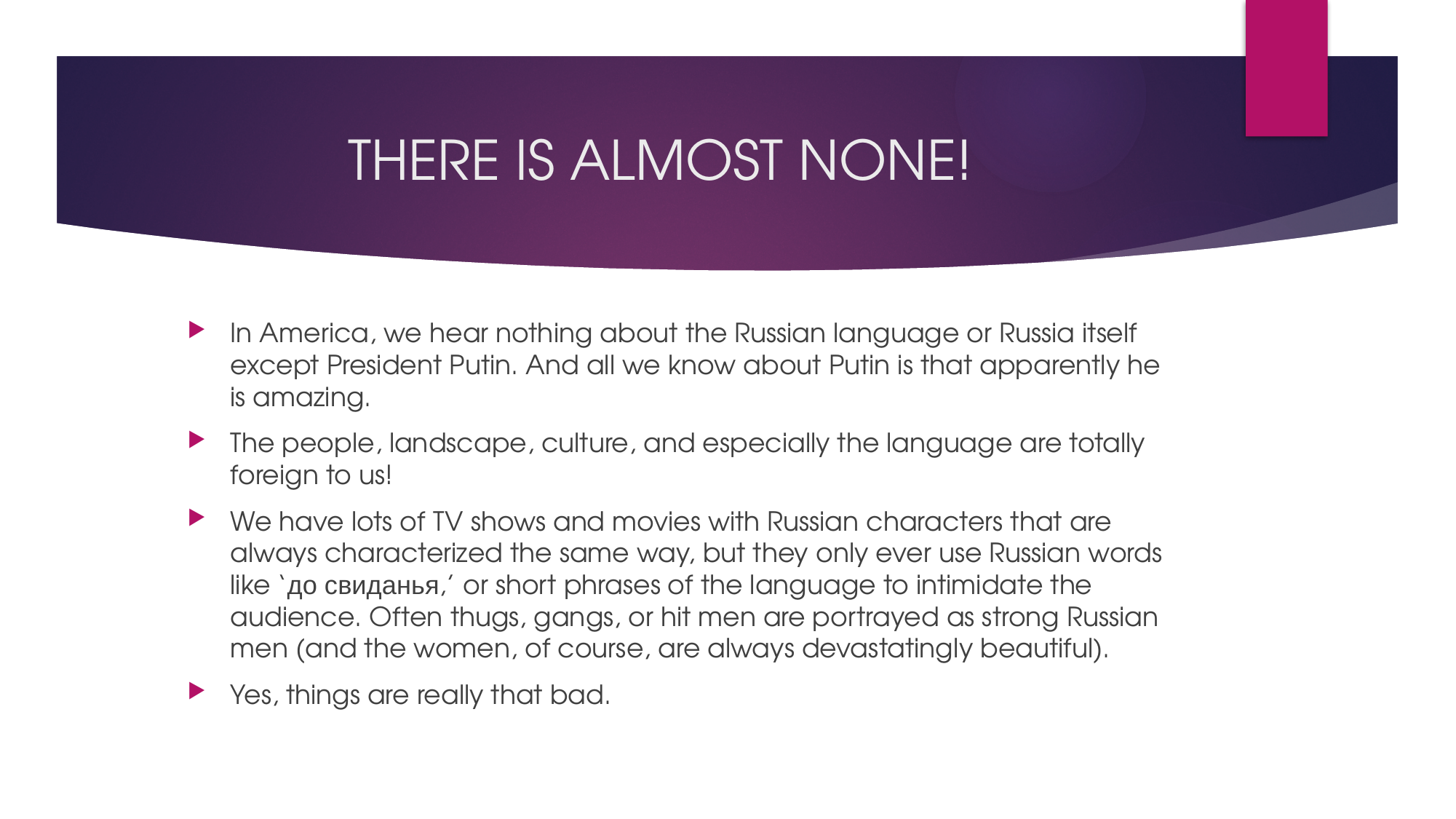

# THERE IS ALMOST NONE!
In America, we hear nothing about the Russian language or Russia itself except President Putin. And all we know about Putin is that apparently he is amazing.
The people, landscape, culture, and especially the language are totally foreign to us!
We have lots of TV shows and movies with Russian characters that are always characterized the same way, but they only ever use Russian words like ‘до свиданья,’ or short phrases of the language to intimidate the audience. Often thugs, gangs, or hit men are portrayed as strong Russian men (and the women, of course, are always devastatingly beautiful).
Yes, things are really that bad.